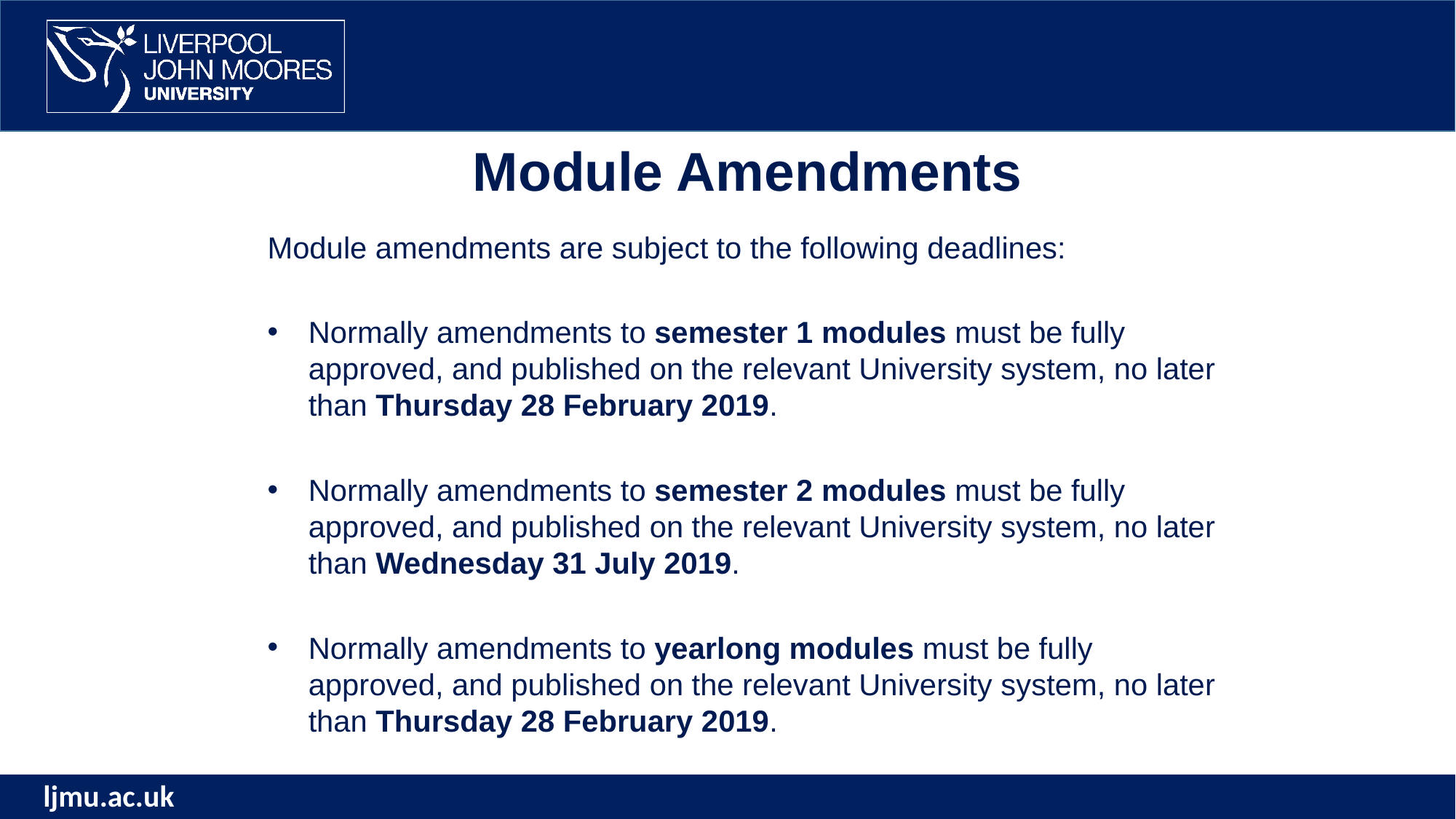

Module Amendments
Module amendments are subject to the following deadlines:

Normally amendments to semester 1 modules must be fully approved, and published on the relevant University system, no later than Thursday 28 February 2019.

Normally amendments to semester 2 modules must be fully approved, and published on the relevant University system, no later than Wednesday 31 July 2019.

Normally amendments to yearlong modules must be fully approved, and published on the relevant University system, no later than Thursday 28 February 2019.